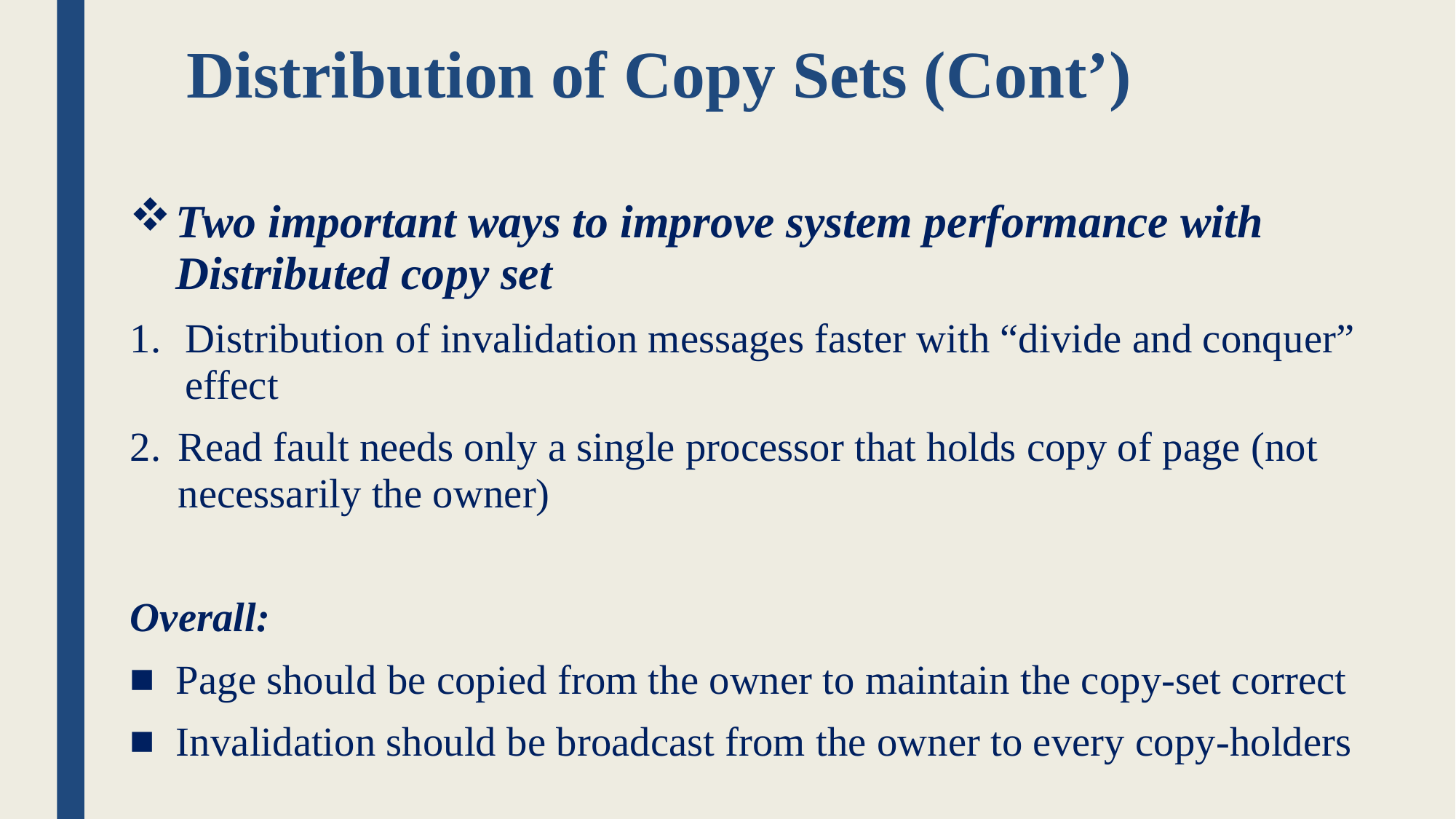

# Distribution of Copy Sets (Cont’)
Two important ways to improve system performance with Distributed copy set
Distribution of invalidation messages faster with “divide and conquer” effect
Read fault needs only a single processor that holds copy of page (not necessarily the owner)

Overall:
Page should be copied from the owner to maintain the copy-set correct
Invalidation should be broadcast from the owner to every copy-holders